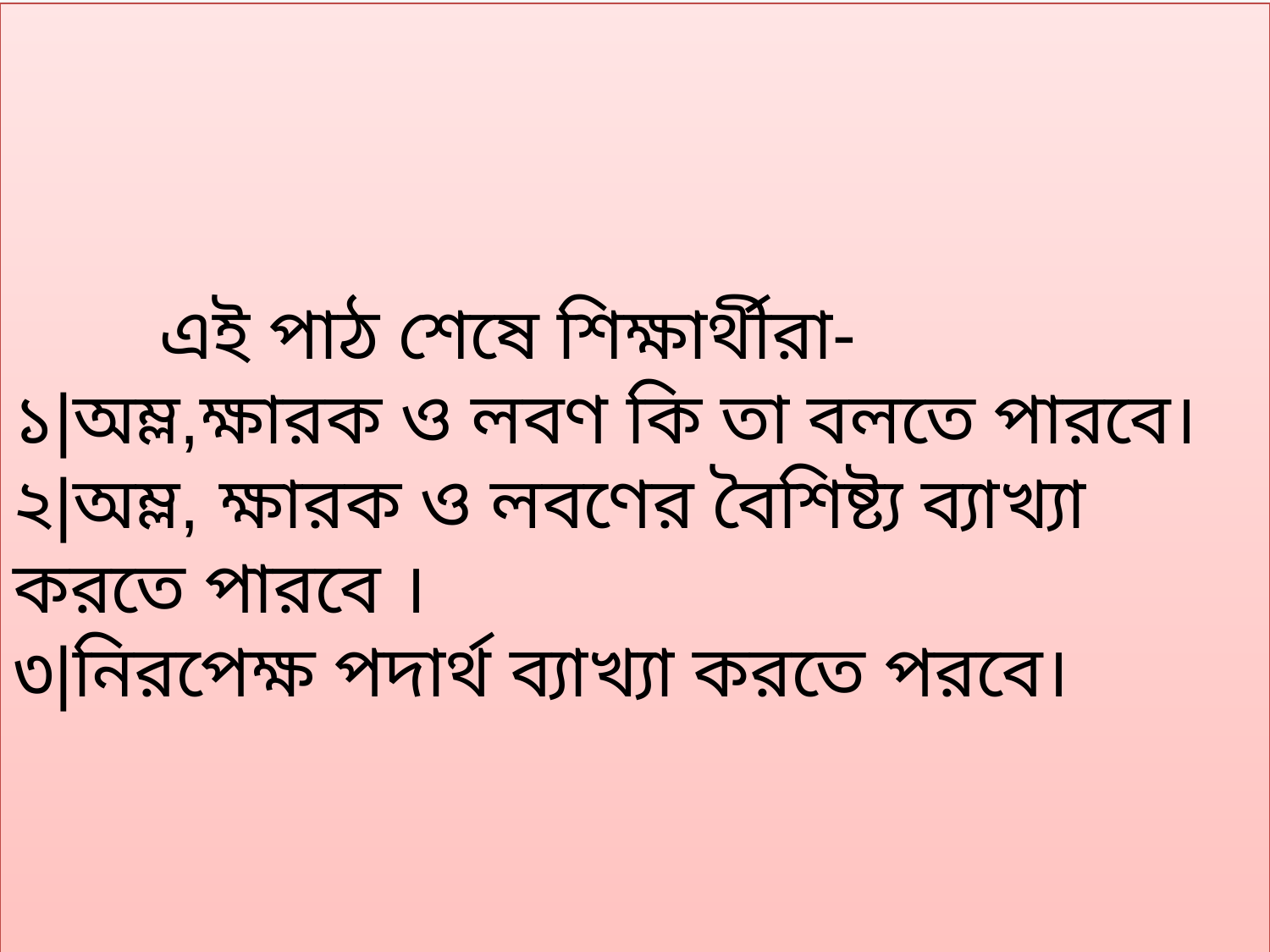

# এই পাঠ শেষে শিক্ষার্থীরা- ১|অম্ল,ক্ষারক ও লবণ কি তা বলতে পারবে। ২|অম্ল, ক্ষারক ও লবণের বৈশিষ্ট্য ব্যাখ্যা করতে পারবে । ৩|নিরপেক্ষ পদার্থ ব্যাখ্যা করতে পরবে।